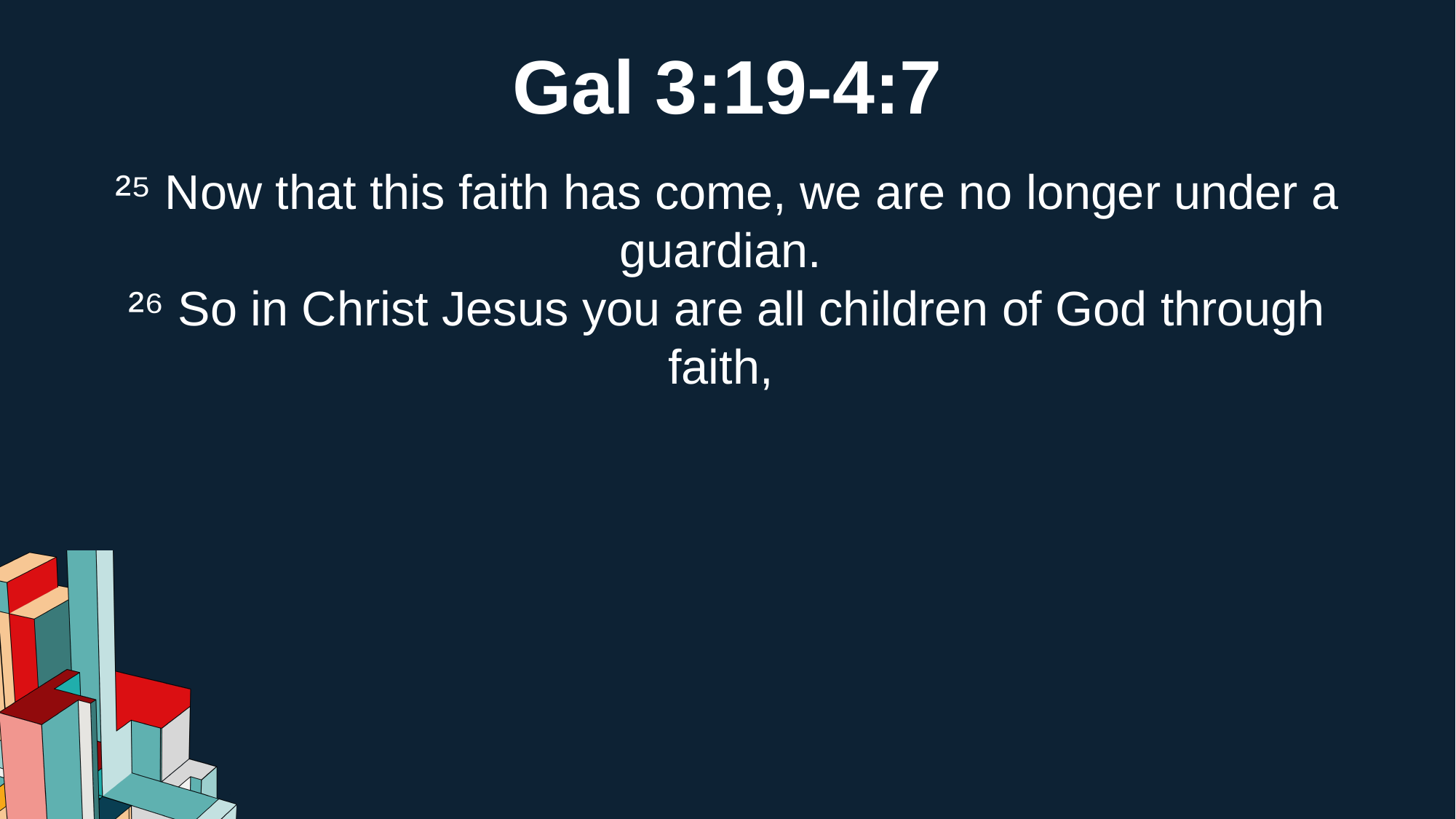

Gal 3:19-4:7
²⁵ Now that this faith has come, we are no longer under a guardian.
²⁶ So in Christ Jesus you are all children of God through faith,